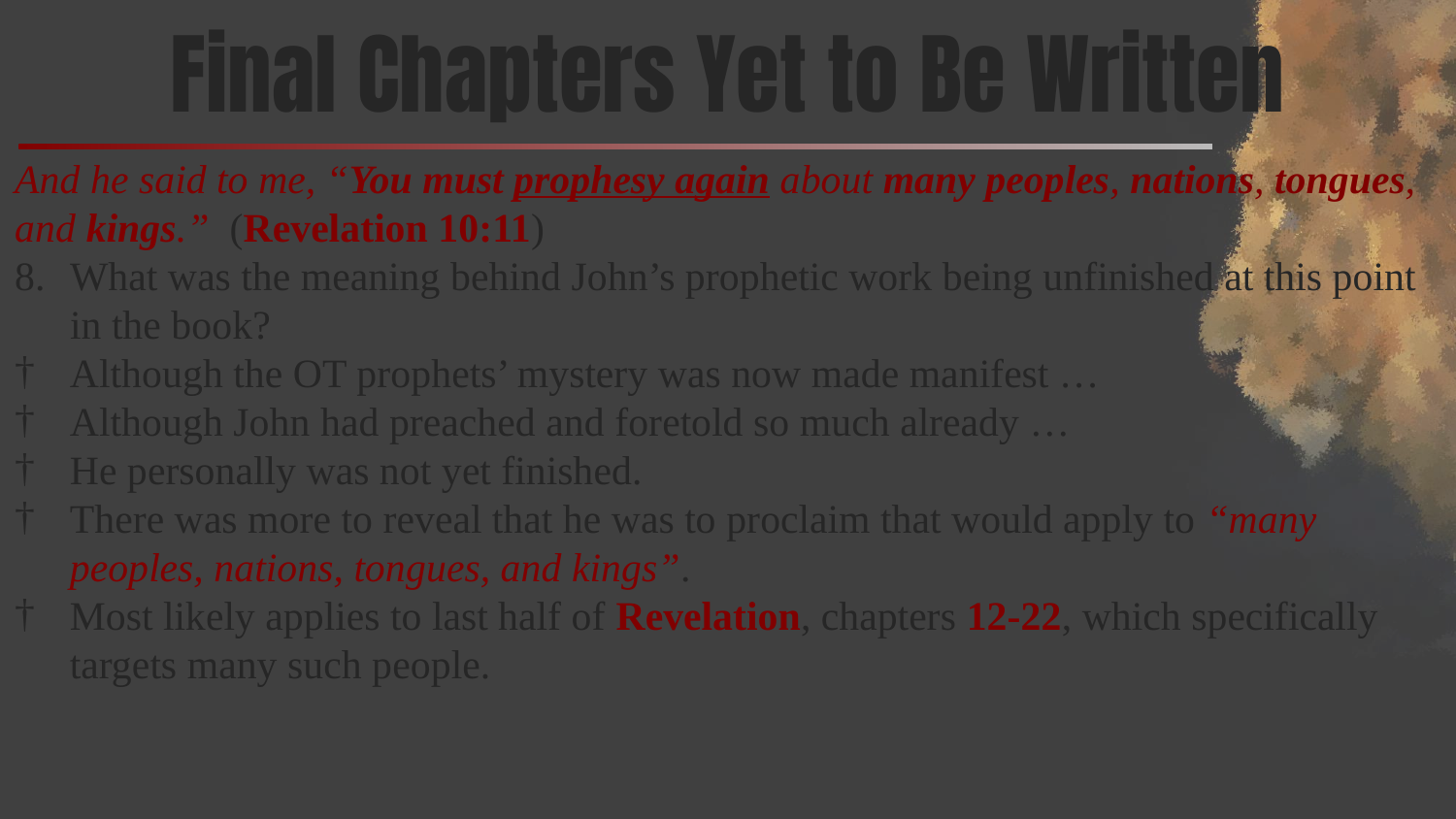

# Final Chapters Yet to Be Written
And he said to me, “You must prophesy again about many peoples, nations, tongues, and kings.”  (Revelation 10:11)
What was the meaning behind John’s prophetic work being unfinished at this point in the book?
Although the OT prophets’ mystery was now made manifest …
Although John had preached and foretold so much already …
He personally was not yet finished.
There was more to reveal that he was to proclaim that would apply to “many peoples, nations, tongues, and kings”.
Most likely applies to last half of Revelation, chapters 12-22, which specifically targets many such people.